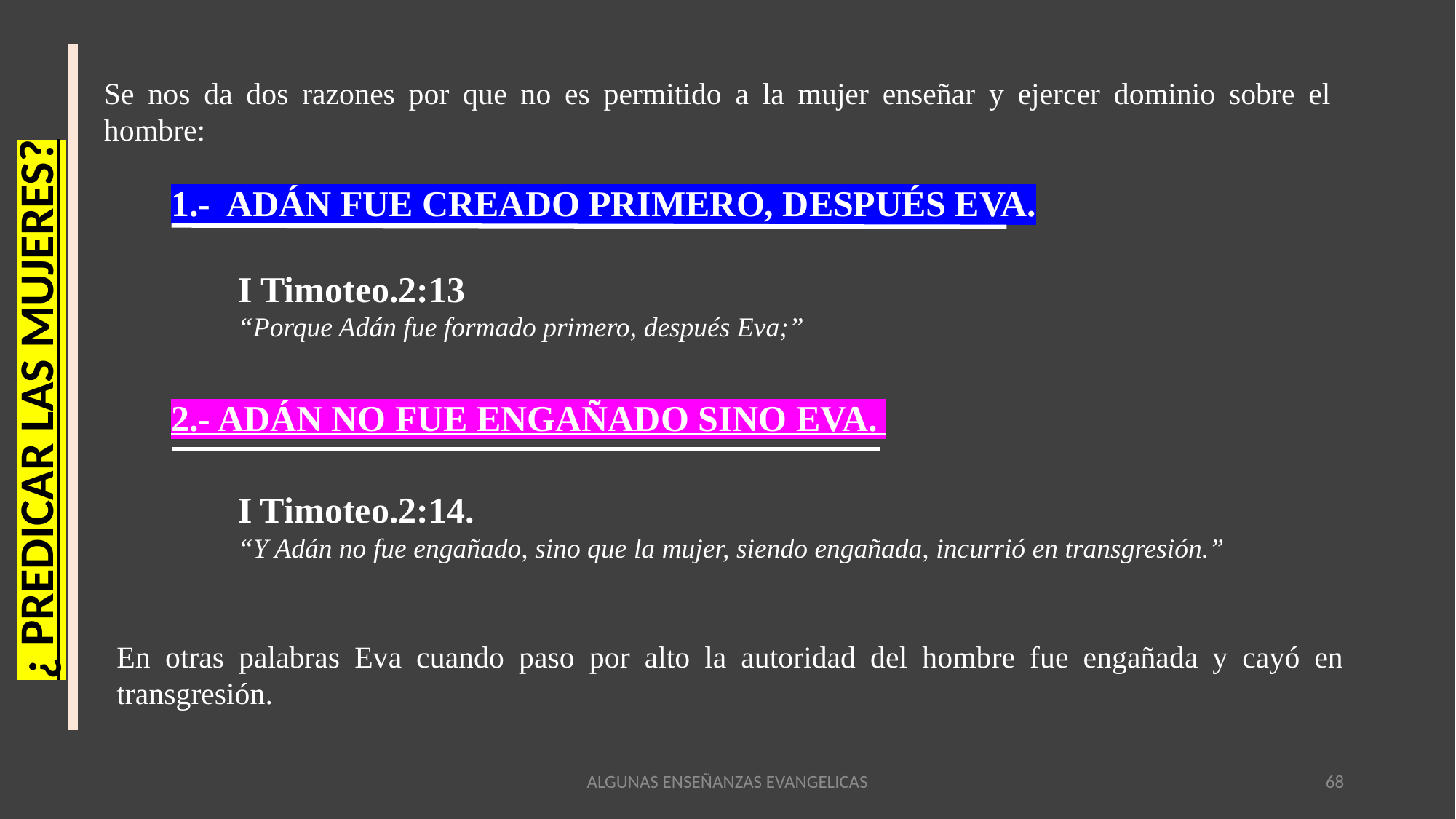

Se nos da dos razones por que no es permitido a la mujer enseñar y ejercer dominio sobre el hombre:
1.-  ADÁN FUE CREADO PRIMERO, DESPUÉS EVA.
I Timoteo.2:13
“Porque Adán fue formado primero, después Eva;”
¿ PREDICAR LAS MUJERES?
2.- ADÁN NO FUE ENGAÑADO SINO EVA.
I Timoteo.2:14.
“Y Adán no fue engañado, sino que la mujer, siendo engañada, incurrió en transgresión.”
En otras palabras Eva cuando paso por alto la autoridad del hombre fue engañada y cayó en transgresión.
ALGUNAS ENSEÑANZAS EVANGELICAS
68